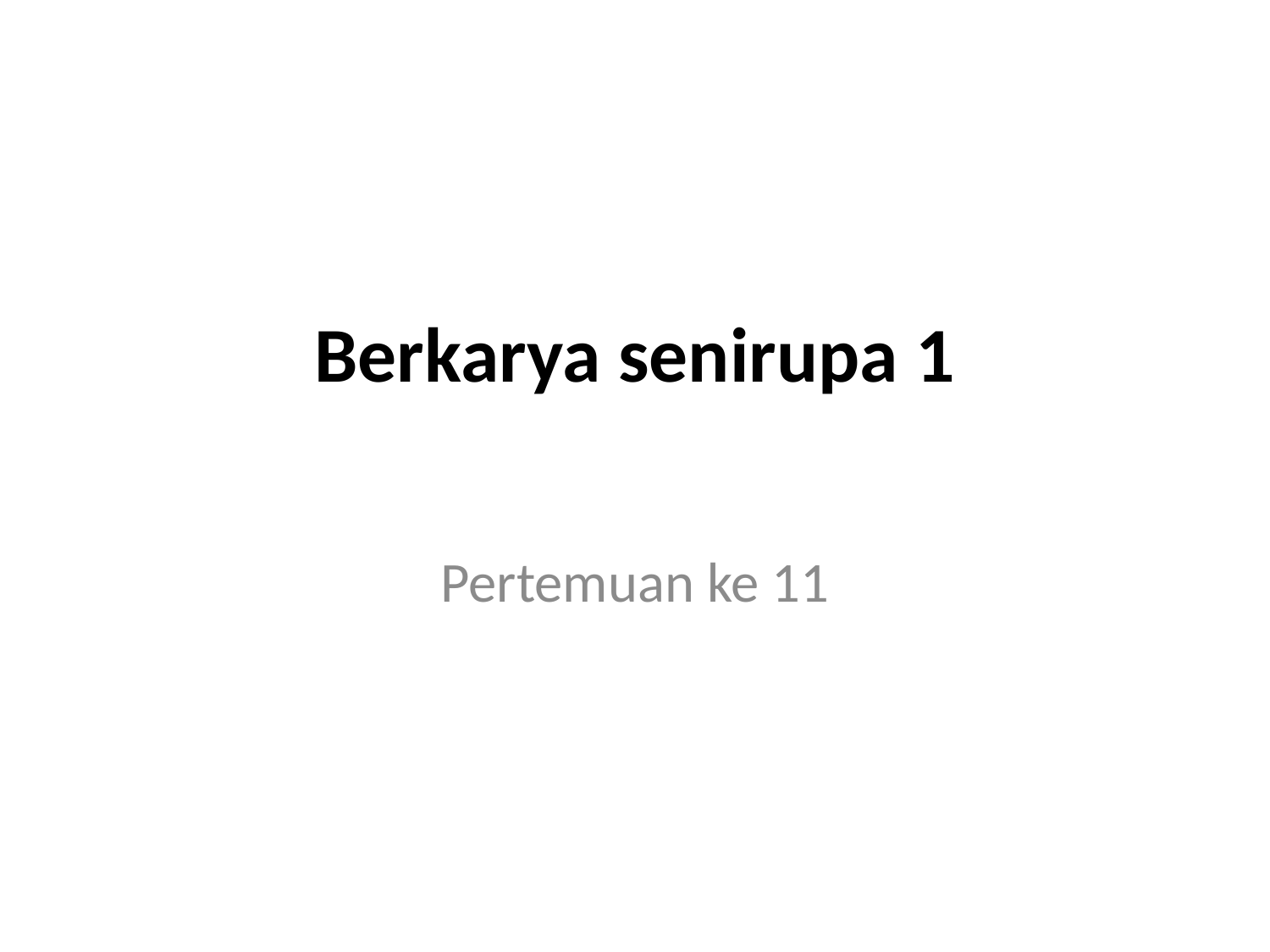

# Berkarya senirupa 1
Pertemuan ke 11